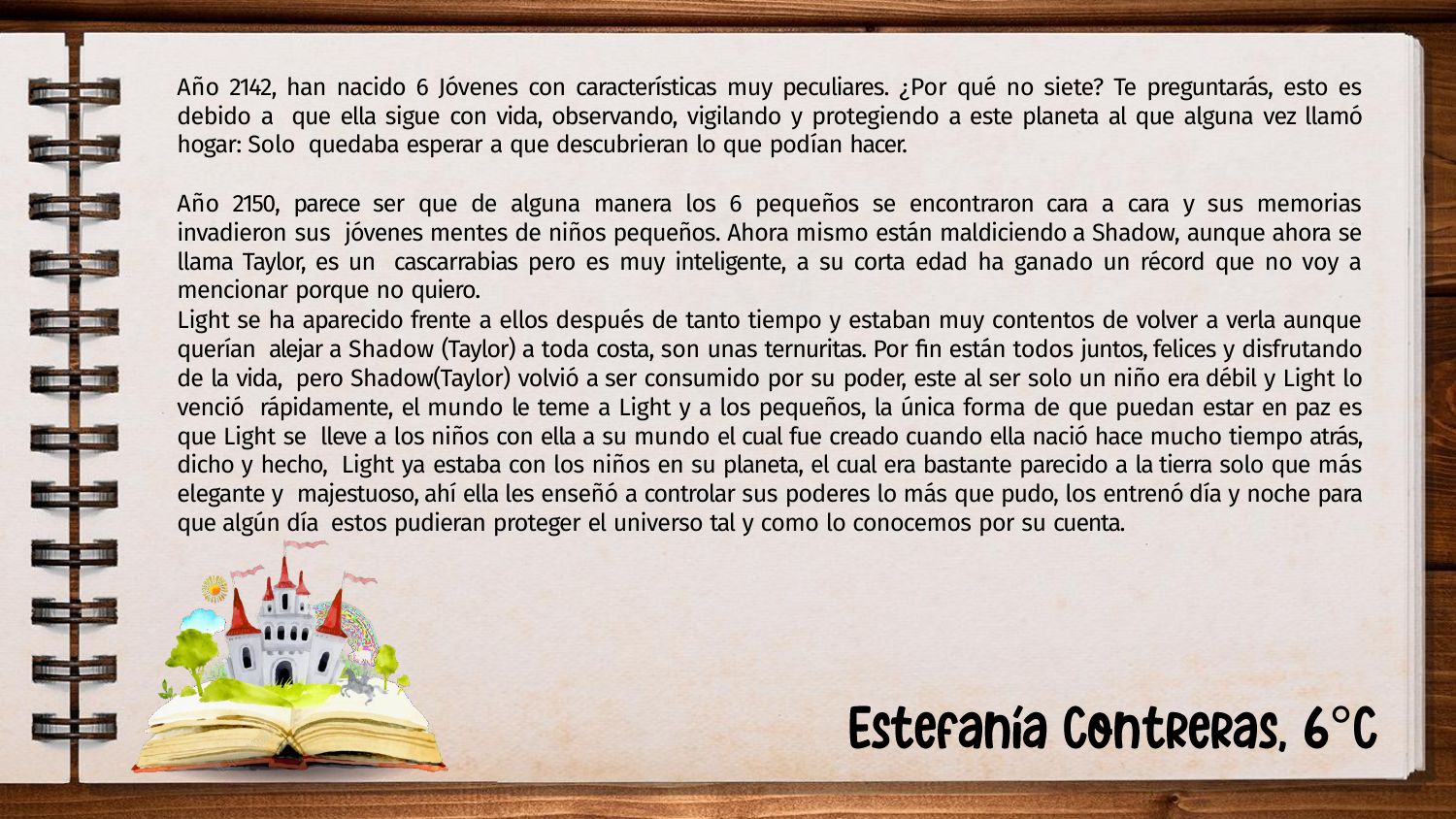

Año 2142, han nacido 6 Jóvenes con características muy peculiares. ¿Por qué no siete? Te preguntarás, esto es debido a  que ella sigue con vida, observando, vigilando y protegiendo a este planeta al que alguna vez llamó hogar: Solo  quedaba esperar a que descubrieran lo que podían hacer.
# Año 2150, parece ser que de alguna manera los 6 pequeños se encontraron cara a cara y sus memorias invadieron sus  jóvenes mentes de niños pequeños. Ahora mismo están maldiciendo a Shadow, aunque ahora se llama Taylor, es un  cascarrabias pero es muy inteligente, a su corta edad ha ganado un récord que no voy a mencionar porque no quiero.
Light se ha aparecido frente a ellos después de tanto tiempo y estaban muy contentos de volver a verla aunque querían  alejar a Shadow (Taylor) a toda costa, son unas ternuritas. Por fin están todos juntos, felices y disfrutando de la vida,  pero Shadow(Taylor) volvió a ser consumido por su poder, este al ser solo un niño era débil y Light lo venció  rápidamente, el mundo le teme a Light y a los pequeños, la única forma de que puedan estar en paz es que Light se  lleve a los niños con ella a su mundo el cual fue creado cuando ella nació hace mucho tiempo atrás, dicho y hecho,  Light ya estaba con los niños en su planeta, el cual era bastante parecido a la tierra solo que más elegante y  majestuoso, ahí ella les enseñó a controlar sus poderes lo más que pudo, los entrenó día y noche para que algún día  estos pudieran proteger el universo tal y como lo conocemos por su cuenta.

°